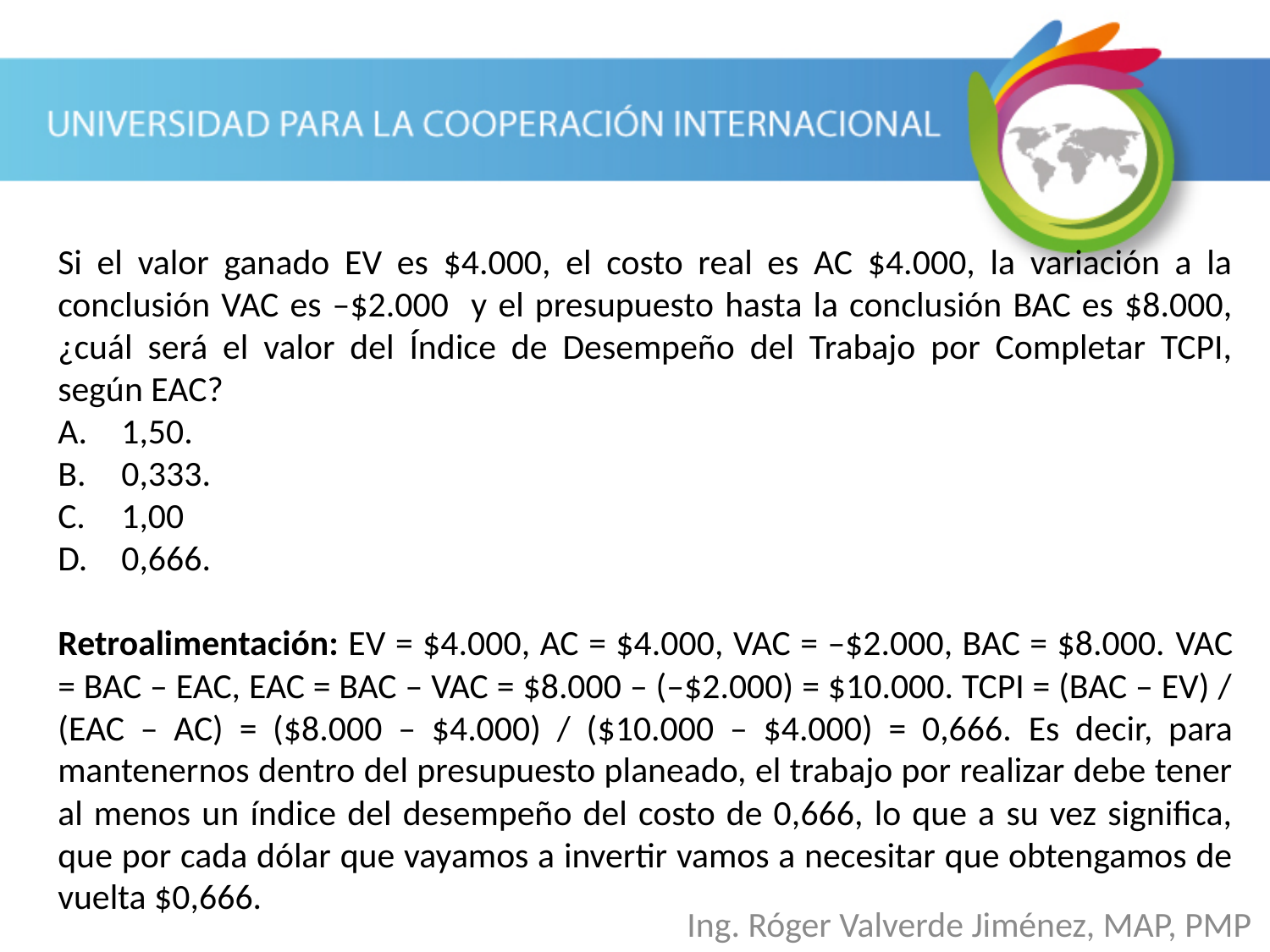

Si el valor ganado EV es $4.000, el costo real es AC $4.000, la variación a la conclusión VAC es –$2.000  y el presupuesto hasta la conclusión BAC es $8.000, ¿cuál será el valor del Índice de Desempeño del Trabajo por Completar TCPI, según EAC?
1,50.
0,333.
1,00
0,666.

Retroalimentación: EV = $4.000, AC = $4.000, VAC = –$2.000, BAC = $8.000. VAC = BAC – EAC, EAC = BAC – VAC = $8.000 – (–$2.000) = $10.000. TCPI = (BAC – EV) / (EAC – AC) = ($8.000 – $4.000) / ($10.000 – $4.000) = 0,666. Es decir, para mantenernos dentro del presupuesto planeado, el trabajo por realizar debe tener al menos un índice del desempeño del costo de 0,666, lo que a su vez significa, que por cada dólar que vayamos a invertir vamos a necesitar que obtengamos de vuelta $0,666.

Ing. Róger Valverde Jiménez, MAP, PMP